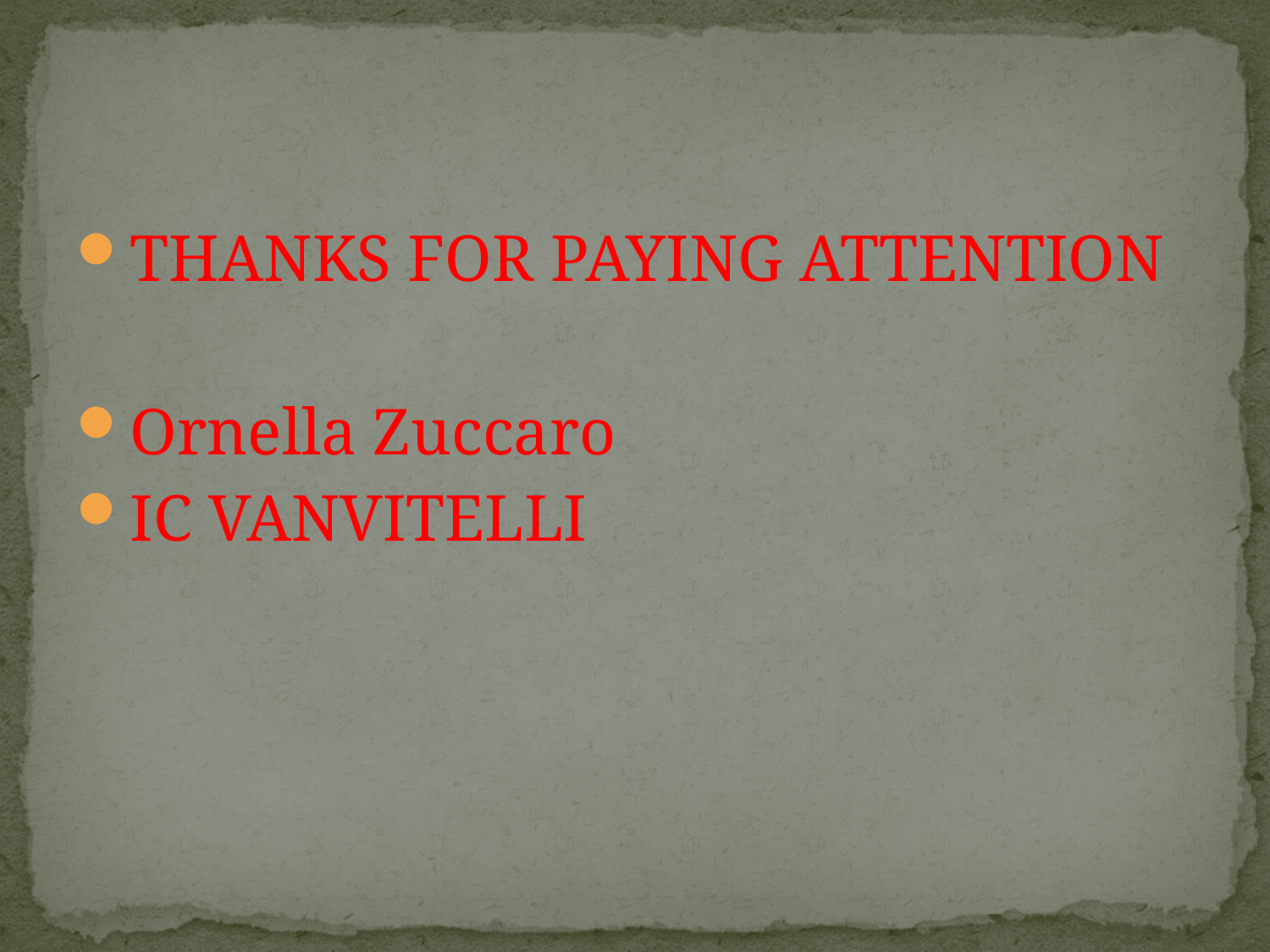

#
THANKS FOR PAYING ATTENTION

Ornella Zuccaro
IC VANVITELLI